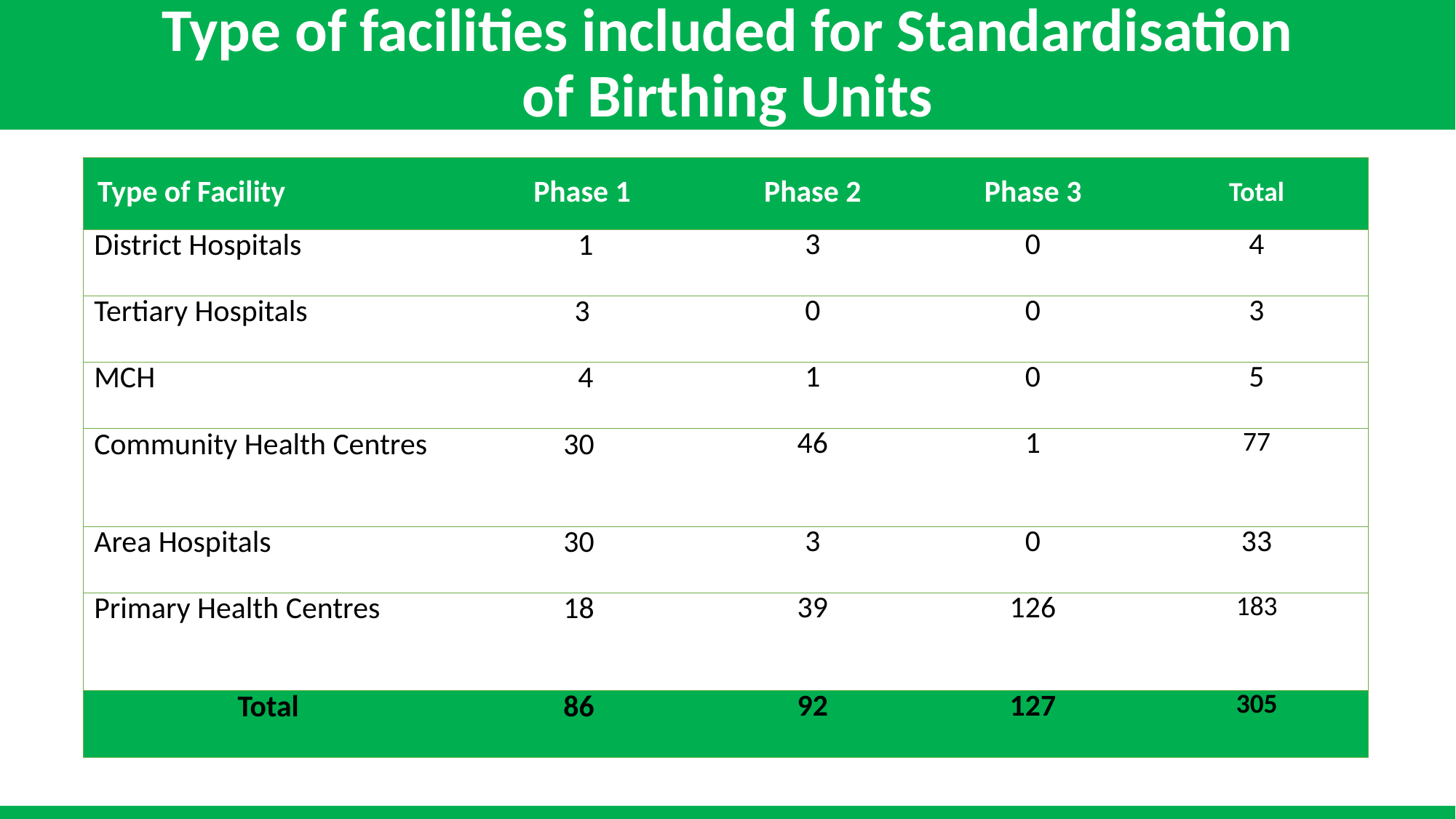

# Type of facilities included for Standardisation of Birthing Units
| Type of Facility | Phase 1 | Phase 2 | Phase 3 | Total |
| --- | --- | --- | --- | --- |
| District Hospitals | 1 | 3 | 0 | 4 |
| Tertiary Hospitals | 3 | 0 | 0 | 3 |
| MCH | 4 | 1 | 0 | 5 |
| Community Health Centres | 30 | 46 | 1 | 77 |
| Area Hospitals | 30 | 3 | 0 | 33 |
| Primary Health Centres | 18 | 39 | 126 | 183 |
| Total | 86 | 92 | 127 | 305 |